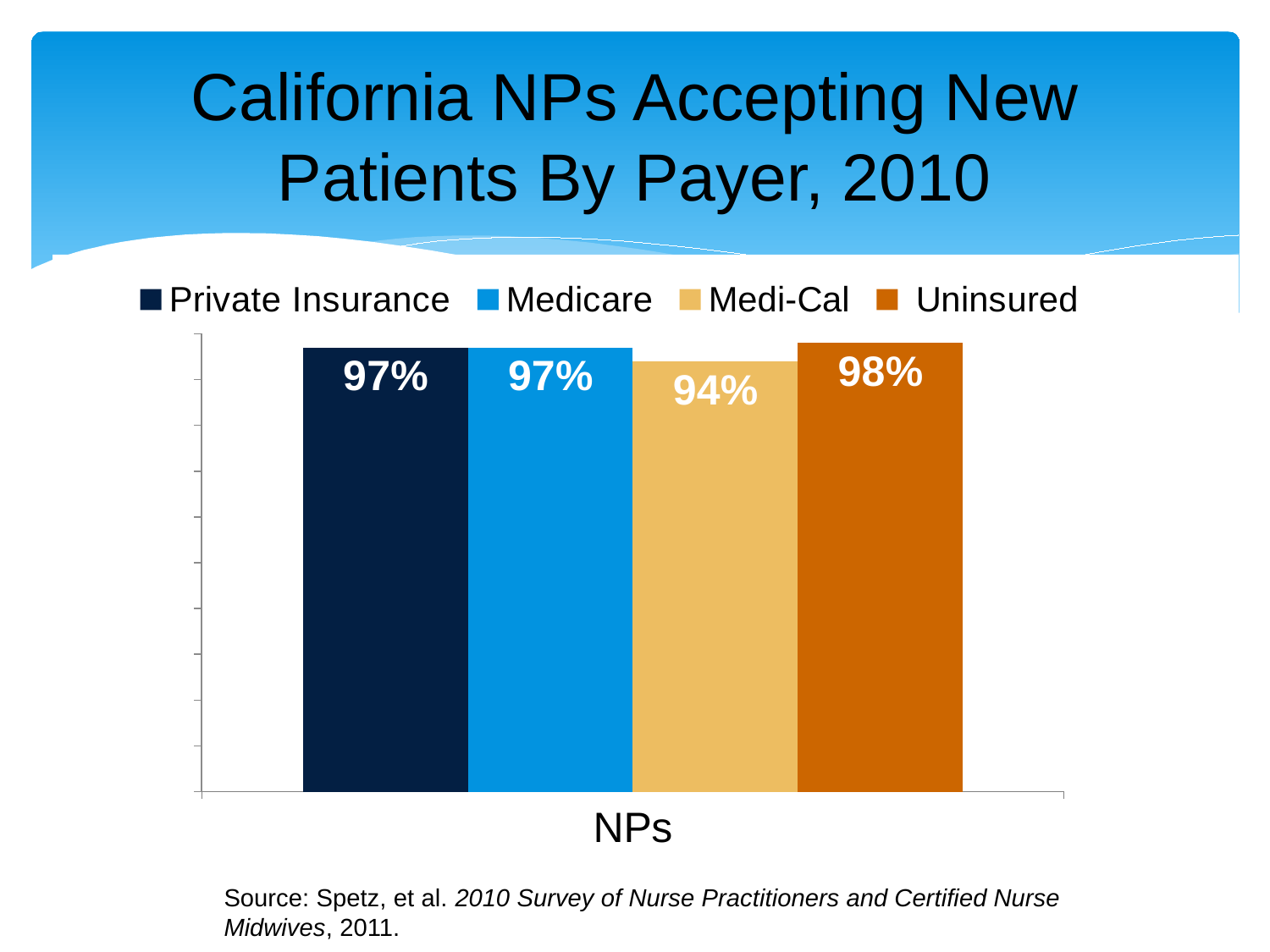

# California NPs Accepting New Patients By Payer, 2010

### Chart

| Category | Private Insurance | Medicare | Medi-Cal |  Uninsured |
|---|---|---|---|---|
| NPs | 0.97 | 0.97 | 0.94 | 0.98 |
Source: Spetz, et al. 2010 Survey of Nurse Practitioners and Certified Nurse Midwives, 2011.